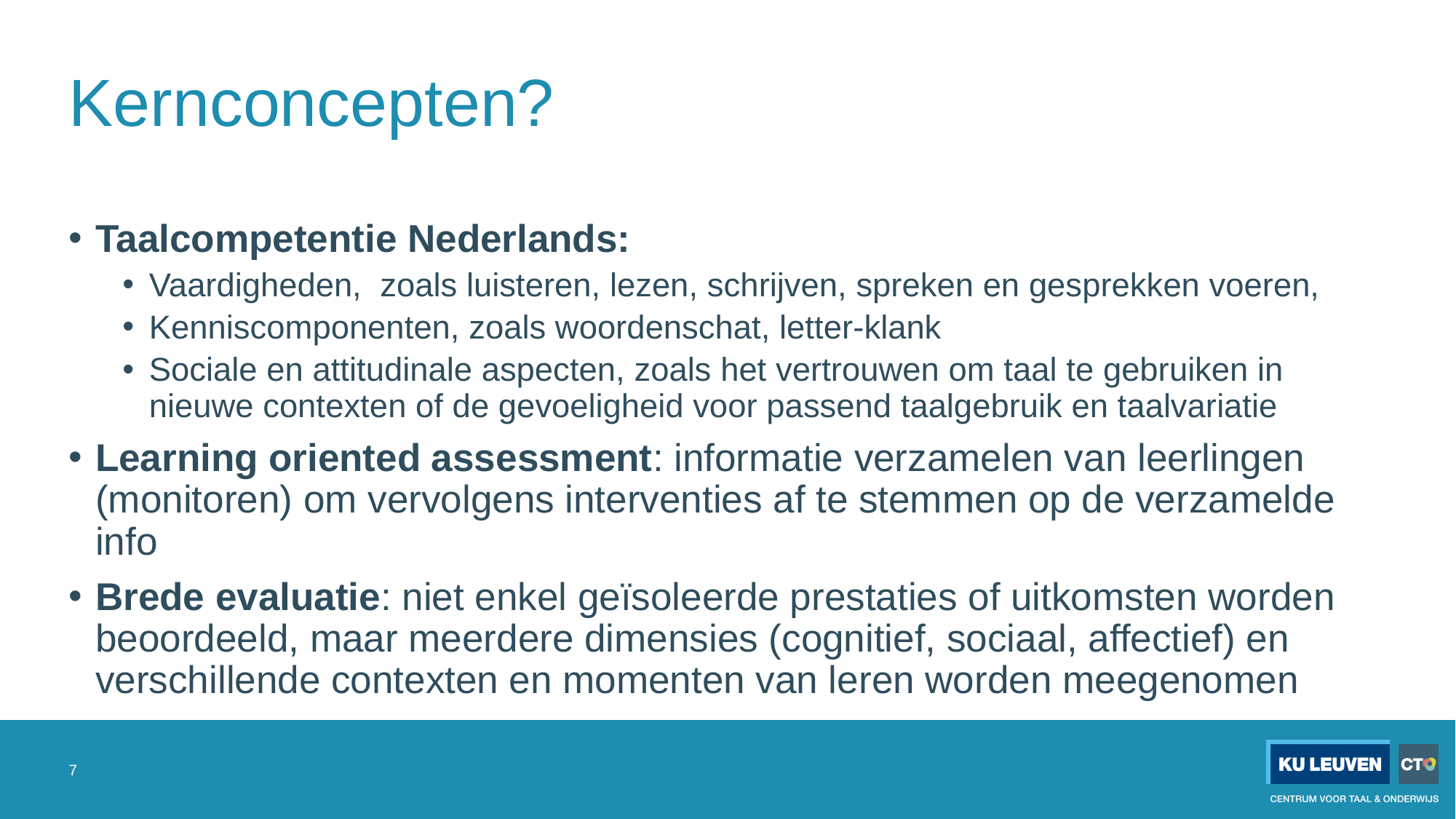

# Kernconcepten?
Taalcompetentie Nederlands:
Vaardigheden,  zoals luisteren, lezen, schrijven, spreken en gesprekken voeren,
Kenniscomponenten, zoals woordenschat, letter-klank
Sociale en attitudinale aspecten, zoals het vertrouwen om taal te gebruiken in nieuwe contexten of de gevoeligheid voor passend taalgebruik en taalvariatie
Learning oriented assessment: informatie verzamelen van leerlingen (monitoren) om vervolgens interventies af te stemmen op de verzamelde info
Brede evaluatie: niet enkel geïsoleerde prestaties of uitkomsten worden beoordeeld, maar meerdere dimensies (cognitief, sociaal, affectief) en verschillende contexten en momenten van leren worden meegenomen
7